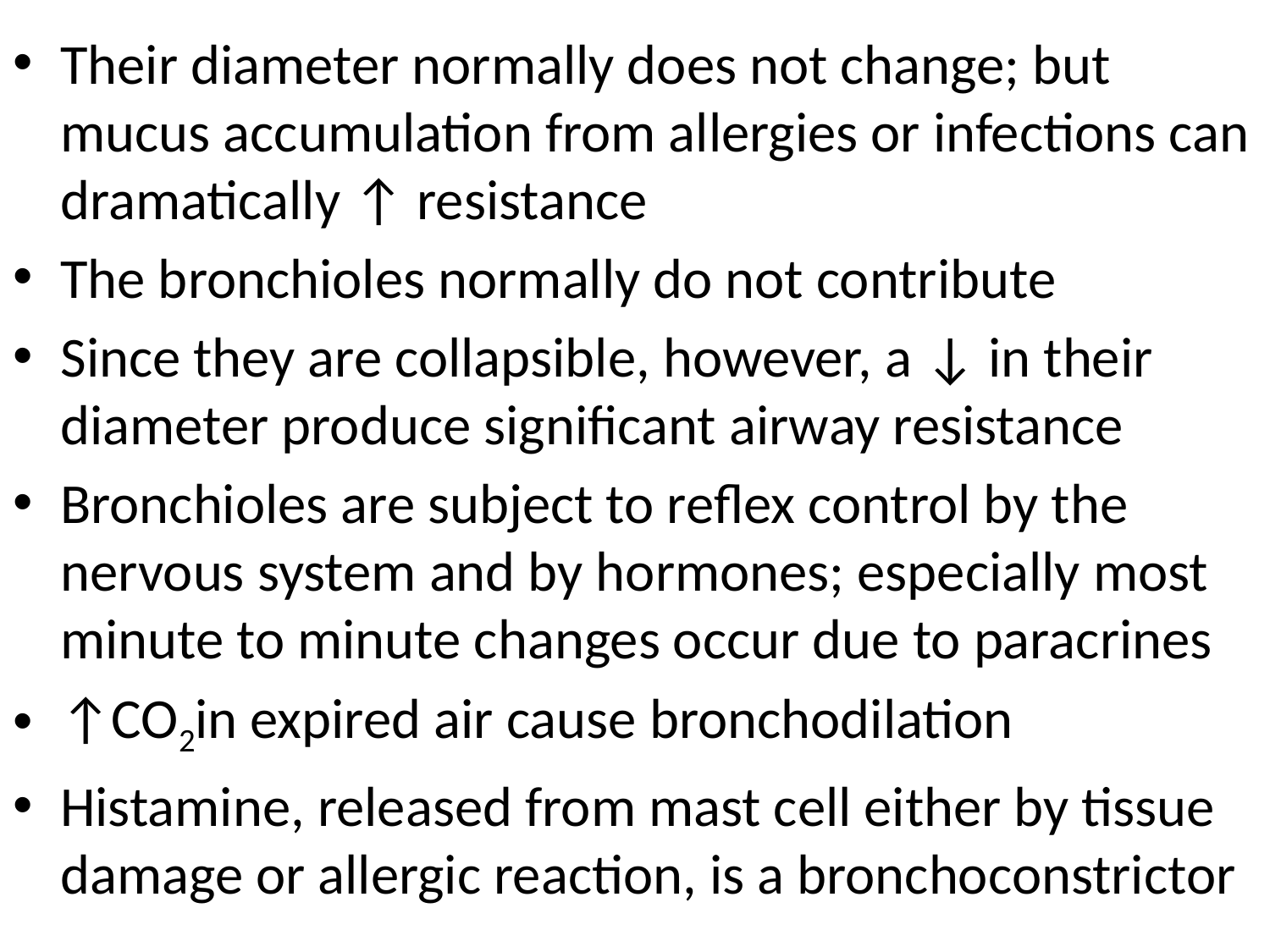

Their diameter normally does not change; but mucus accumulation from allergies or infections can dramatically ↑ resistance
The bronchioles normally do not contribute
Since they are collapsible, however, a ↓ in their diameter produce significant airway resistance
Bronchioles are subject to reflex control by the nervous system and by hormones; especially most minute to minute changes occur due to paracrines
↑CO2in expired air cause bronchodilation
Histamine, released from mast cell either by tissue damage or allergic reaction, is a bronchoconstrictor